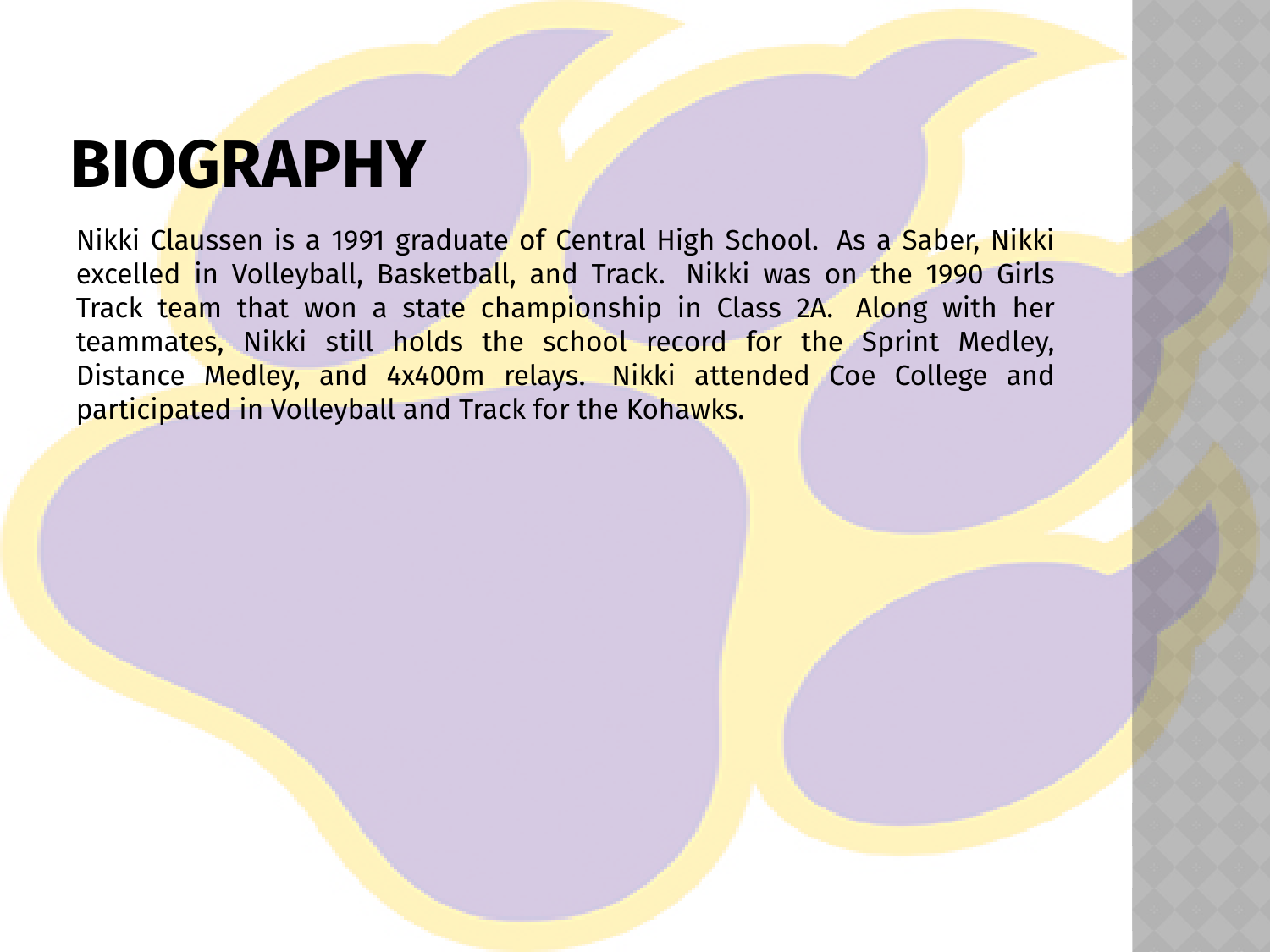

# Biography
Nikki Claussen is a 1991 graduate of Central High School.  As a Saber, Nikki excelled in Volleyball, Basketball, and Track.  Nikki was on the 1990 Girls Track team that won a state championship in Class 2A.  Along with her teammates, Nikki still holds the school record for the Sprint Medley, Distance Medley, and 4x400m relays.  Nikki attended Coe College and participated in Volleyball and Track for the Kohawks.